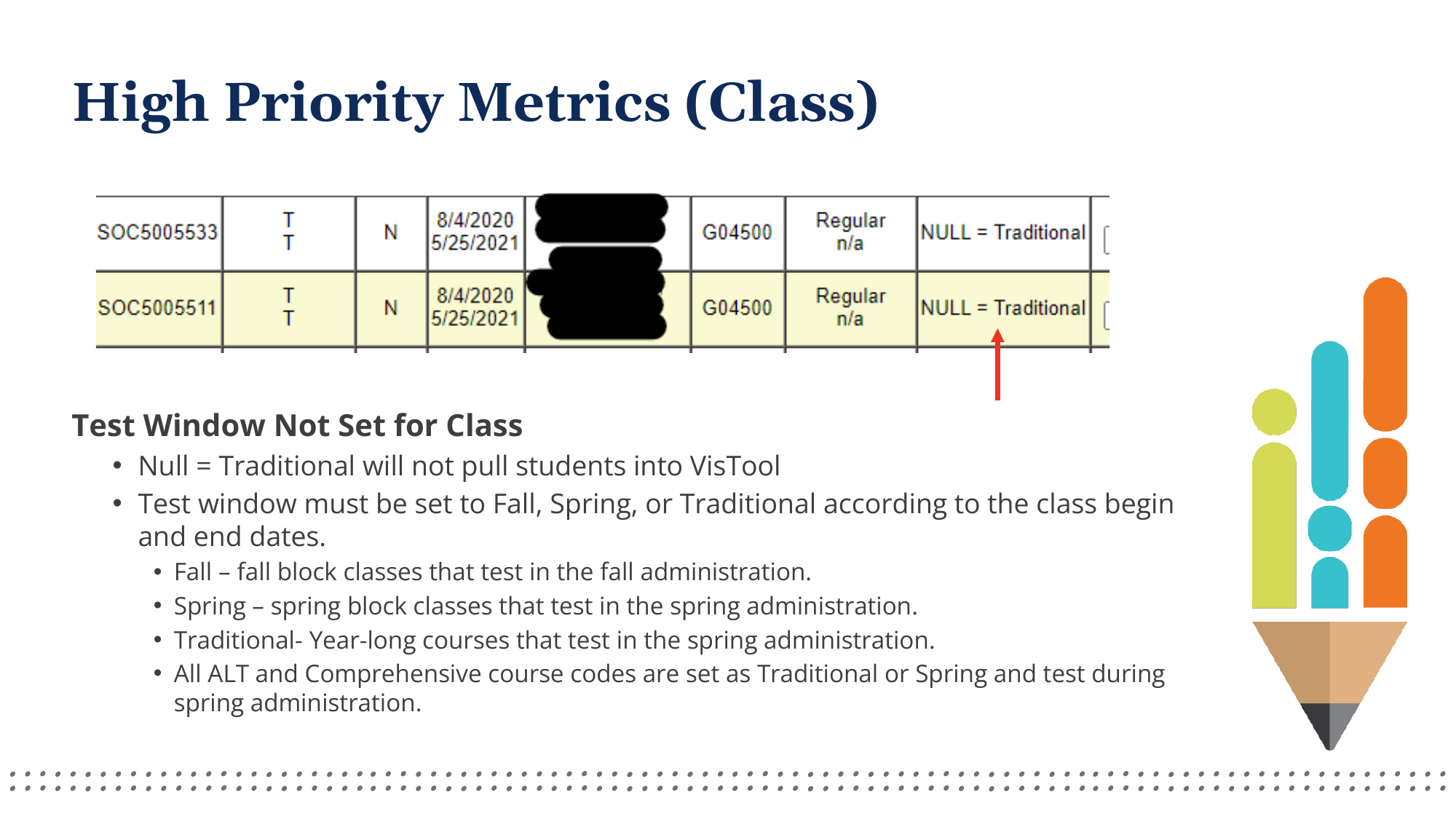

# High Priority Metrics (Class)

Test Window Not Set for Class
Null = Traditional will not pull students into VisTool
Test window must be set to Fall, Spring, or Traditional according to the class begin and end dates.
Fall – fall block classes that test in the fall administration.
Spring – spring block classes that test in the spring administration.
Traditional- Year-long courses that test in the spring administration.
All ALT and Comprehensive course codes are set as Traditional or Spring and test during spring administration.